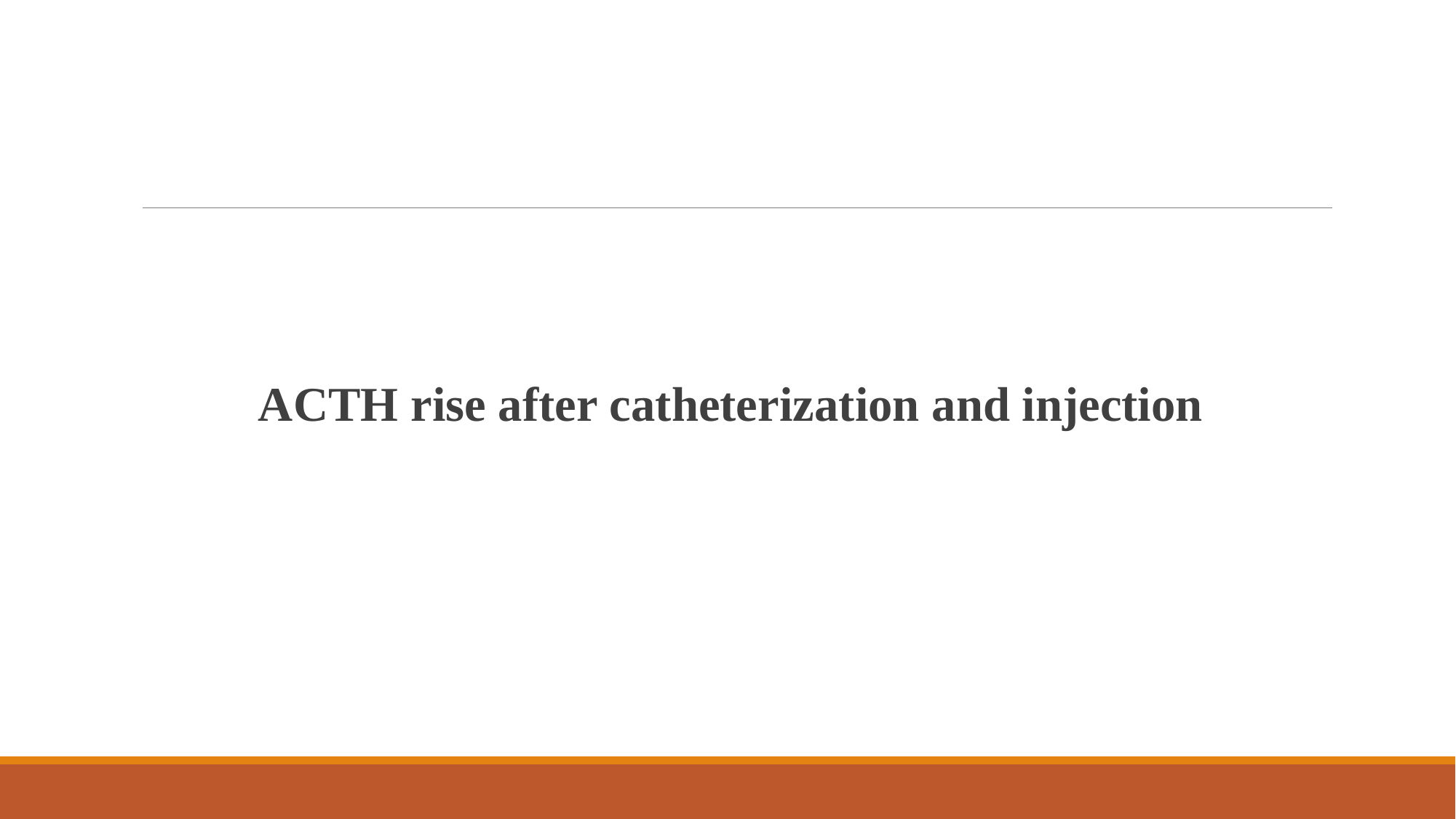

#

ACTH rise after catheterization and injection